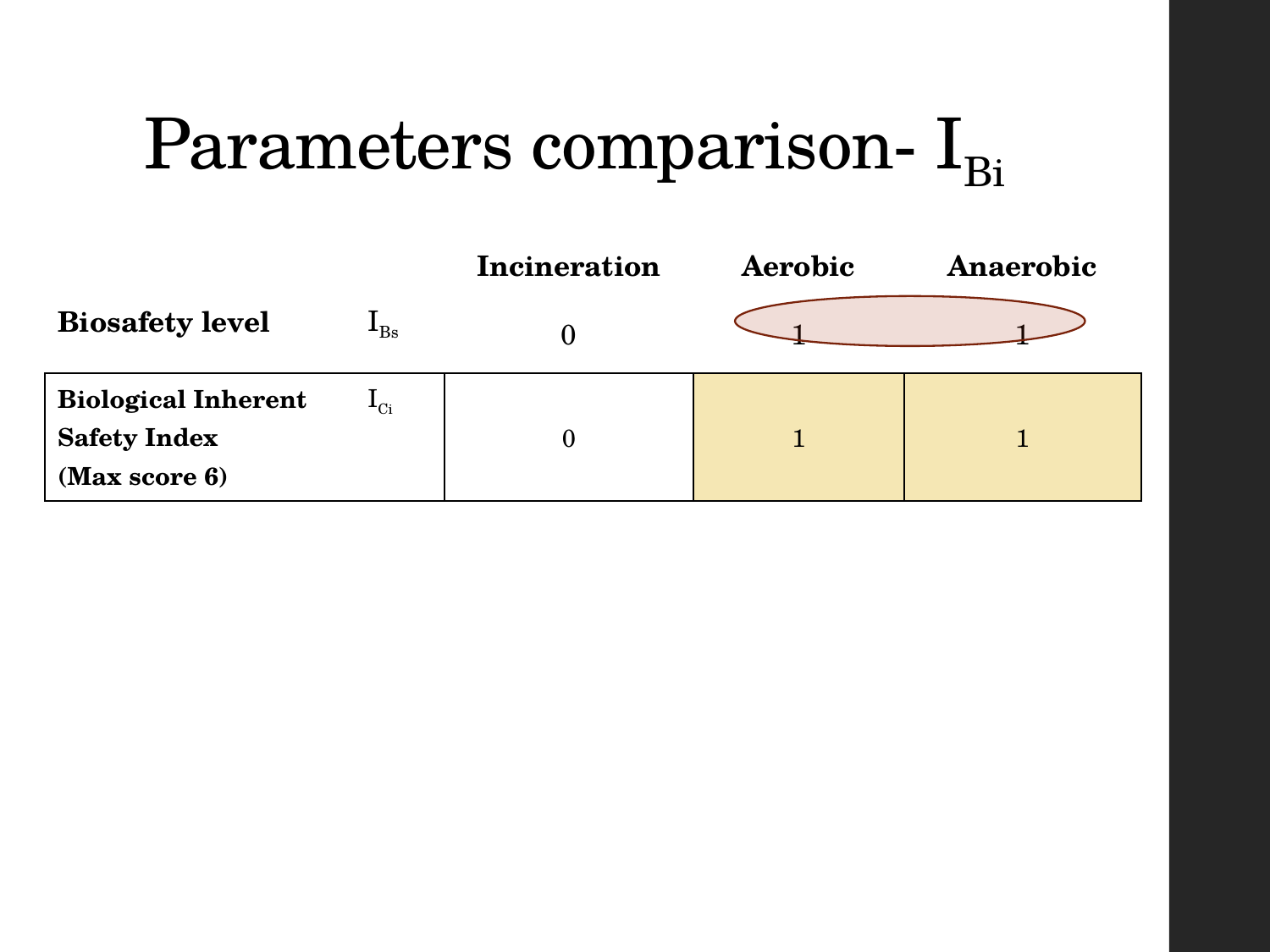

# Parameters comparison- IBi
|  |  | Incineration | Aerobic | Anaerobic |
| --- | --- | --- | --- | --- |
| Biosafety level | IBs | 0 | 1 | 1 |
| Biological Inherent Safety Index (Max score 6) | ICi | 0 | 1 | 1 |